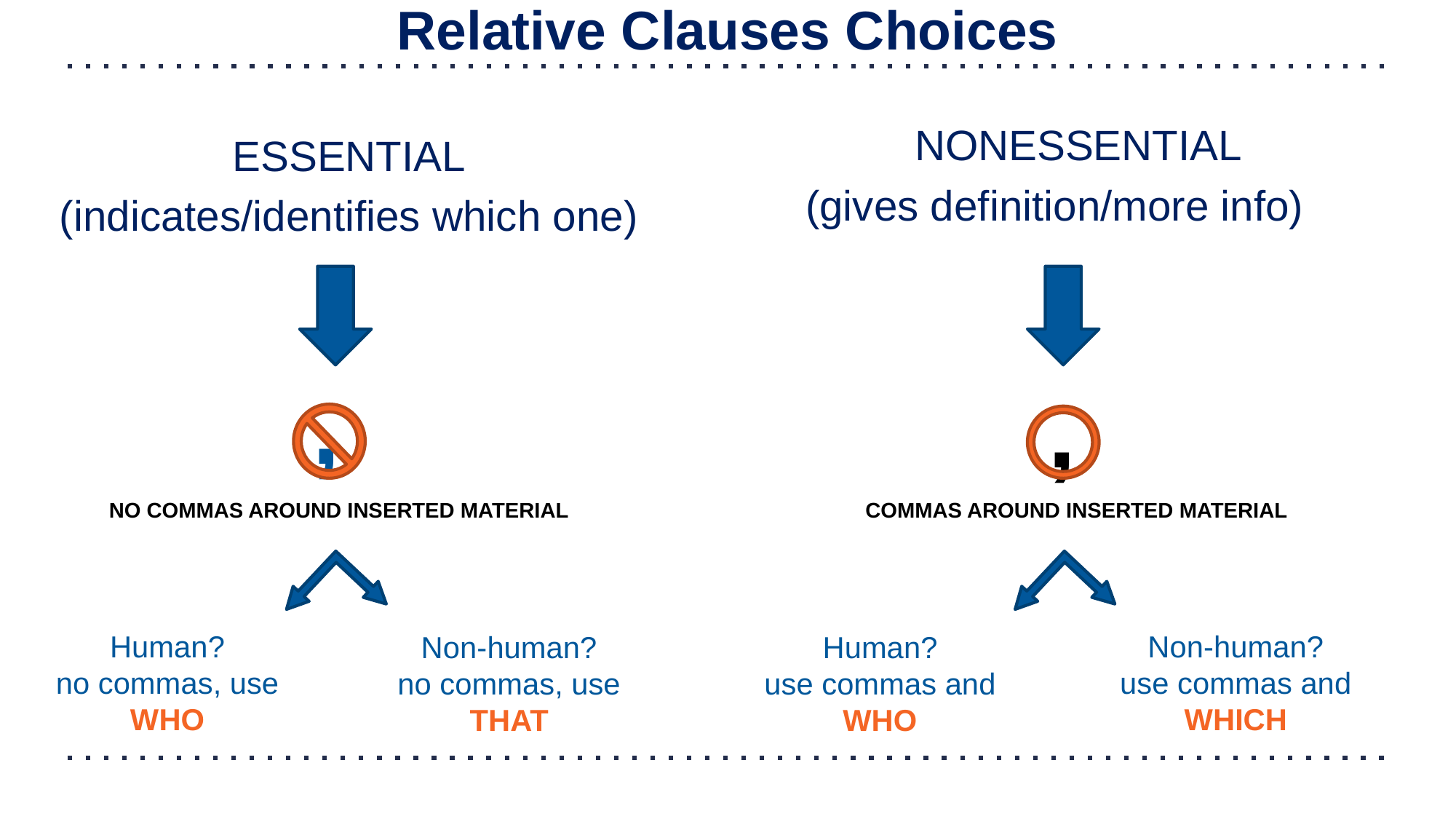

# Relative Clauses Choices
NONESSENTIAL
(gives definition/more info)

ESSENTIAL
(indicates/identifies which one)

,
,

      NO COMMAS AROUND INSERTED MATERIAL                	                       COMMAS AROUND INSERTED MATERIAL

Non-human?
use commas and
WHICH
Human?
no commas, use
WHO
Human?
use commas and
WHO
Non-human?
no commas, use
THAT